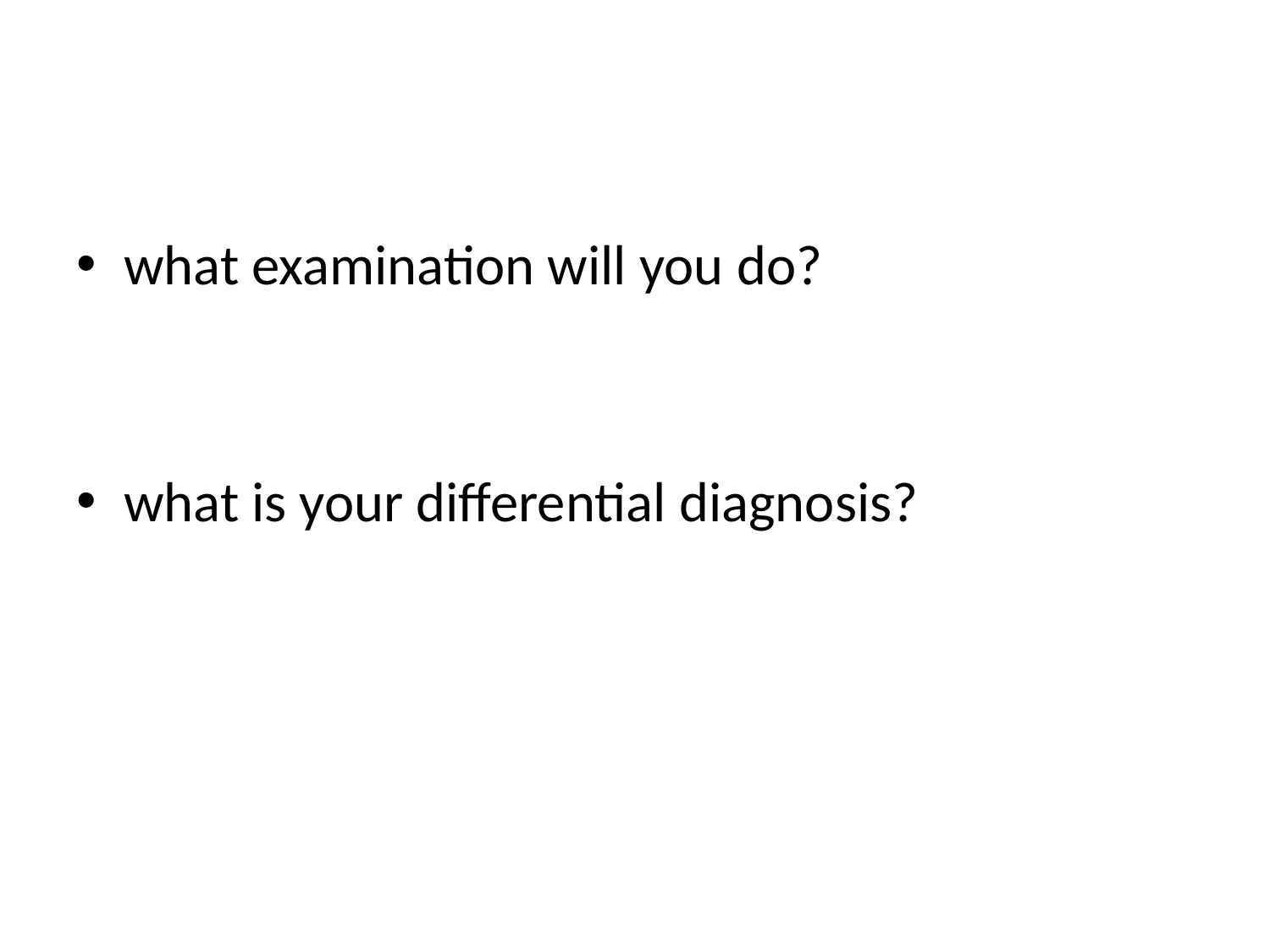

what examination will you do?

what is your differential diagnosis?